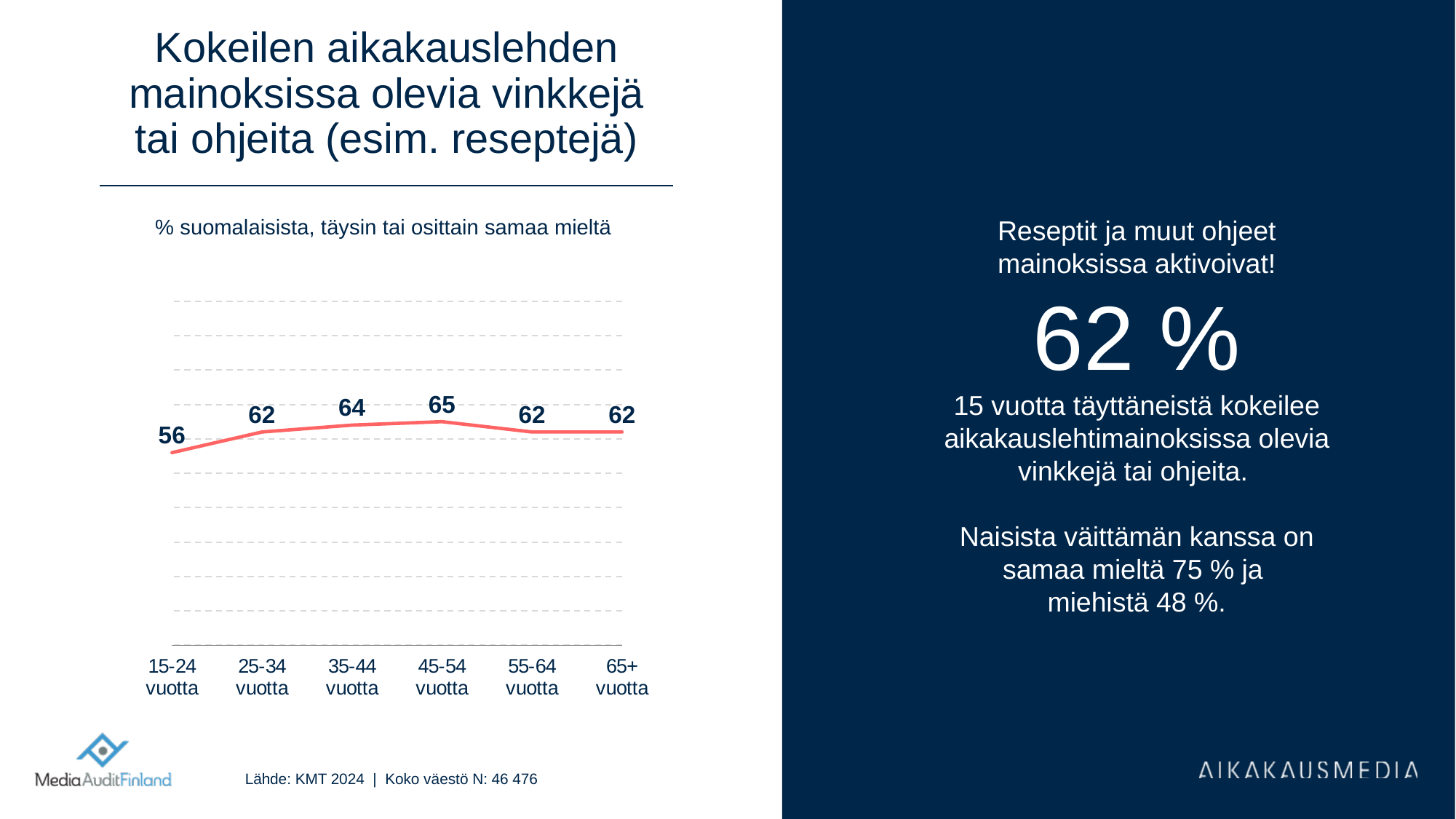

# Kokeilen aikakauslehden mainoksissa olevia vinkkejä tai ohjeita (esim. reseptejä)

% suomalaisista, täysin tai osittain samaa mieltä
Reseptit ja muut ohjeet mainoksissa aktivoivat!
62 %
15 vuotta täyttäneistä kokeilee aikakauslehtimainoksissa olevia vinkkejä tai ohjeita.

Naisista väittämän kanssa on samaa mieltä 75 % ja
miehistä 48 %.

### Chart

| Category | Sarja 1 | Sarake1 | Sarake2 | Sarake3 | Sarake4 | Sarake5 |
|---|---|---|---|---|---|---|
| 15-24 vuotta | 56.0 | None | None | None | None | None |
| 25-34 vuotta | 62.0 | None | None | None | None | None |
| 35-44 vuotta | 64.0 | None | None | None | None | None |
| 45-54 vuotta | 65.0 | None | None | None | None | None |
| 55-64 vuotta | 62.0 | None | None | None | None | None |
| 65+ vuotta | 62.0 | None | None | None | None | None |
Lähde: KMT 2024  |  Koko väestö N: 46 476